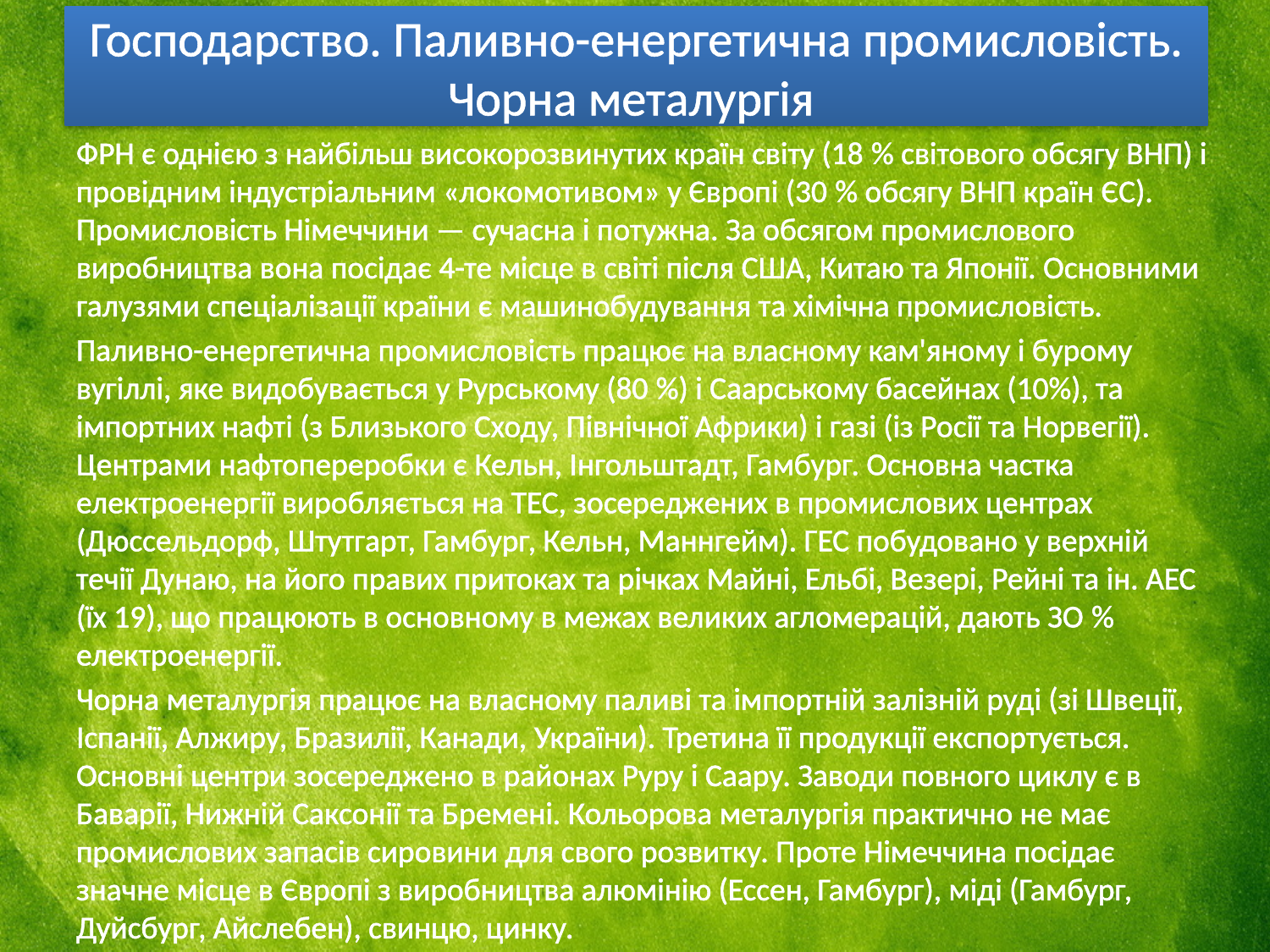

# Господарство. Паливно-енергетична промисловість. Чорна металургія
ФРН є однією з найбільш високорозвинутих країн світу (18 % світового обсягу ВНП) і провідним індустріальним «локомотивом» у Європі (30 % обсягу ВНП країн ЄС). Промисловість Німеччини — сучасна і потужна. За обсягом промислового виробництва вона посідає 4-те місце в світі після США, Китаю та Японії. Основними галузями спеціалізації країни є машинобудування та хімічна промисловість.
Паливно-енергетична промисловість працює на власному кам'яному і бурому вугіллі, яке видобувається у Рурському (80 %) і Саарському басейнах (10%), та імпортних нафті (з Близького Сходу, Північної Африки) і газі (із Росії та Норвегії). Центрами нафтопереробки є Кельн, Інгольштадт, Гамбург. Основна частка електроенергії виробляється на ТЕС, зосереджених в промислових центрах (Дюссельдорф, Штутгарт, Гамбург, Кельн, Маннгейм). ГЕС побудовано у верхній течії Дунаю, на його правих притоках та річках Майні, Ельбі, Везері, Рейні та ін. АЕС (їх 19), що працюють в основному в межах великих агломерацій, дають ЗО % електроенергії.
Чорна металургія працює на власному паливі та імпортній залізній руді (зі Швеції, Іспанії, Алжиру, Бразилії, Канади, України). Третина її продукції експортується. Основні центри зосереджено в районах Руру і Саару. Заводи повного циклу є в Баварії, Нижній Саксонії та Бремені. Кольорова металургія практично не має промислових запасів сировини для свого розвитку. Проте Німеччина посідає значне місце в Європі з виробництва алюмінію (Ессен, Гамбург), міді (Гамбург, Дуйсбург, Айслебен), свинцю, цинку.